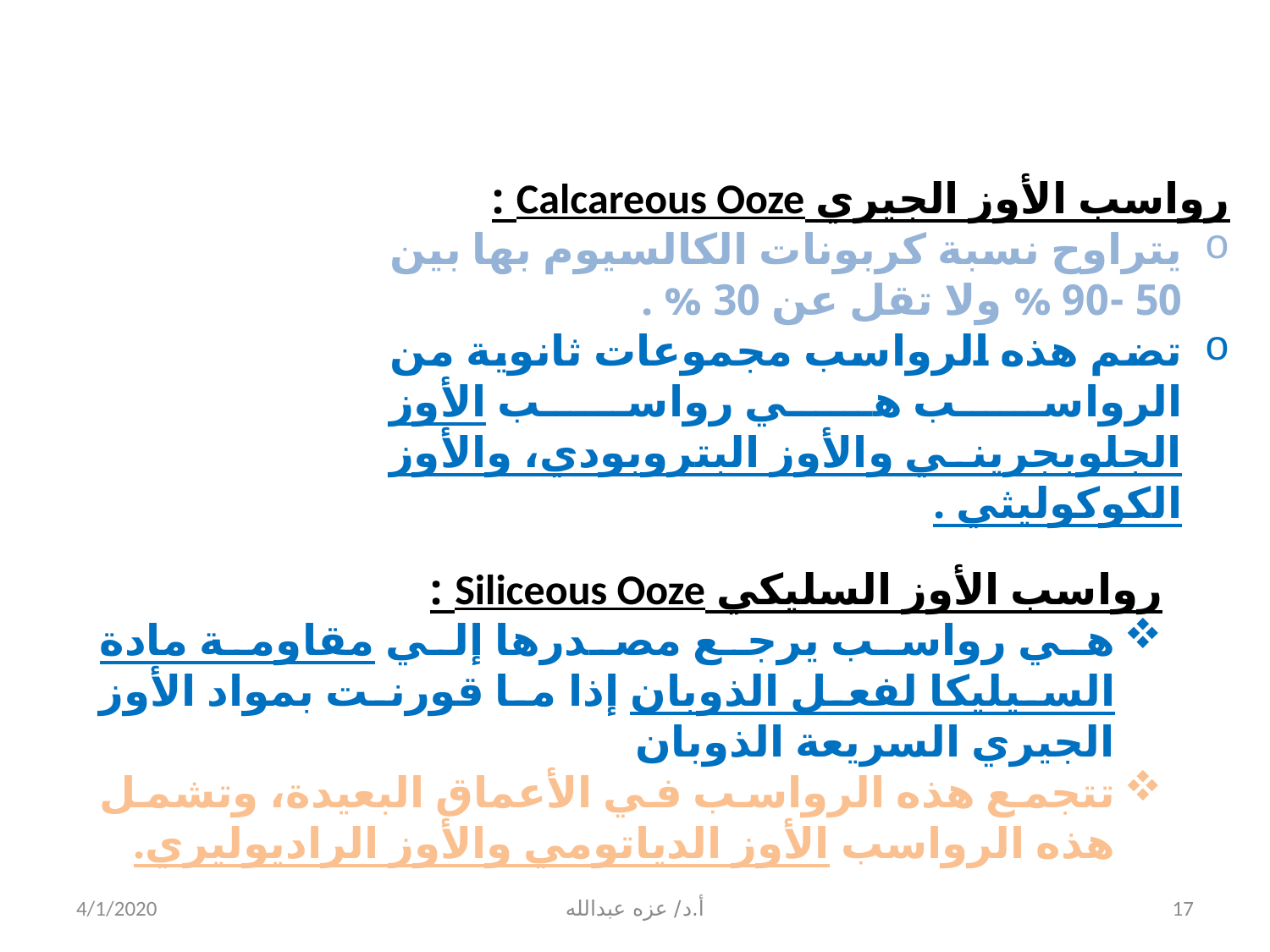

رواسب الأوز الجيري Calcareous Ooze :
يتراوح نسبة كربونات الكالسيوم بها بين 50 -90 % ولا تقل عن 30 % .
تضم هذه الرواسب مجموعات ثانوية من الرواسب هي رواسب الأوز الجلوبجريني والأوز البتروبودي، والأوز الكوكوليثي .
رواسب الأوز السليكي Siliceous Ooze :
هي رواسب يرجع مصدرها إلي مقاومة مادة السيليكا لفعل الذوبان إذا ما قورنت بمواد الأوز الجيري السريعة الذوبان
تتجمع هذه الرواسب في الأعماق البعيدة، وتشمل هذه الرواسب الأوز الدياتومي والأوز الراديوليري.
4/1/2020
أ.د/ عزه عبدالله
17